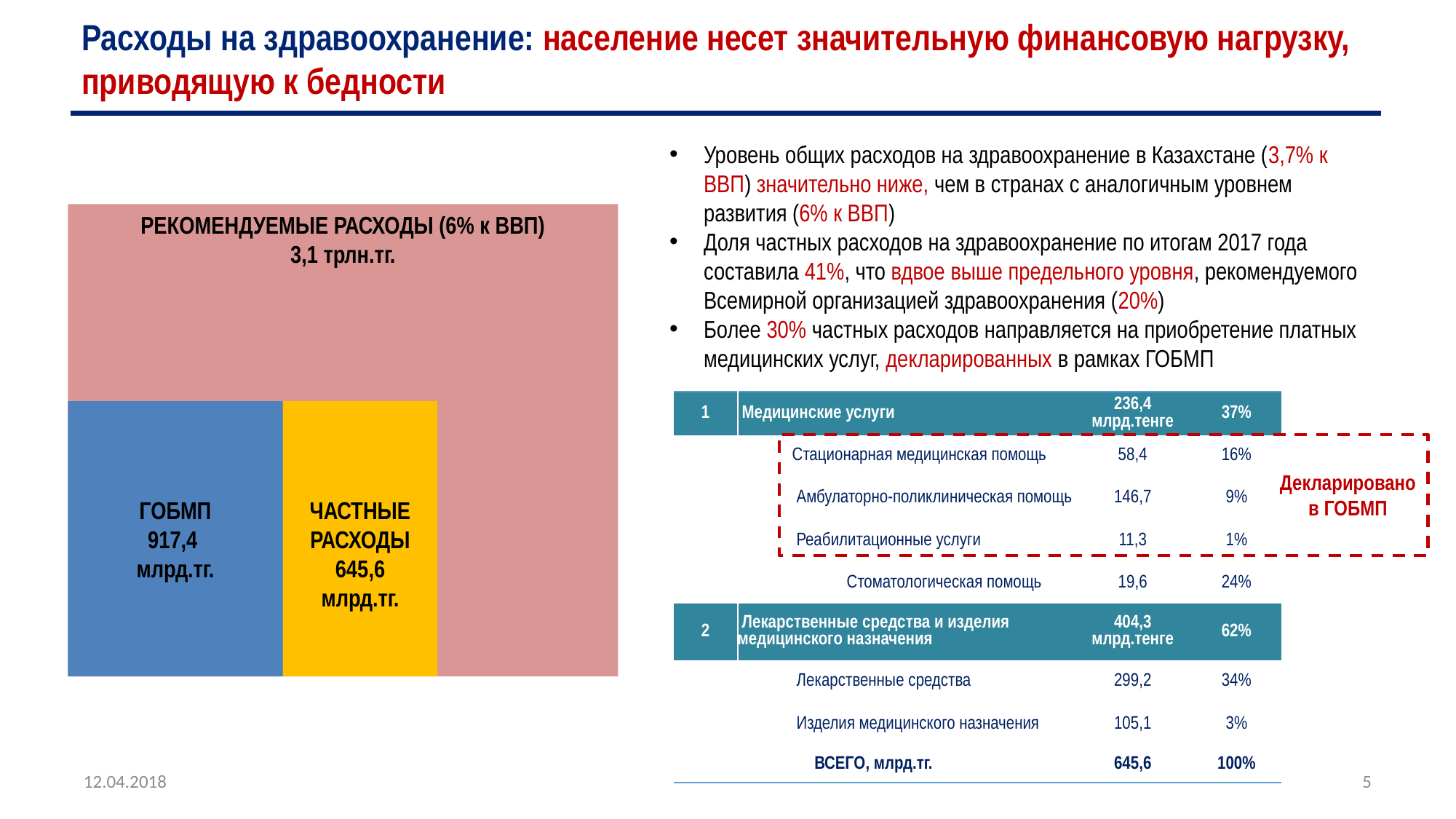

# Расходы на здравоохранение: население несет значительную финансовую нагрузку, приводящую к бедности
Уровень общих расходов на здравоохранение в Казахстане (3,7% к ВВП) значительно ниже, чем в странах с аналогичным уровнем развития (6% к ВВП)
Доля частных расходов на здравоохранение по итогам 2017 года составила 41%, что вдвое выше предельного уровня, рекомендуемого Всемирной организацией здравоохранения (20%)
Более 30% частных расходов направляется на приобретение платных медицинских услуг, декларированных в рамках ГОБМП
РЕКОМЕНДУЕМЫЕ РАСХОДЫ (6% к ВВП)
3,1 трлн.тг.
ГОБМП
917,4
млрд.тг.

ЧАСТНЫЕ РАСХОДЫ
645,6
млрд.тг.
| 1 | Медицинские услуги | 236,4 млрд.тенге | 37% |
| --- | --- | --- | --- |
|  | Стационарная медицинская помощь | 58,4 | 16% |
|  | Амбулаторно-поликлиническая помощь | 146,7 | 9% |
|  | Реабилитационные услуги | 11,3 | 1% |
|  | Стоматологическая помощь | 19,6 | 24% |
| 2 | Лекарственные средства и изделия медицинского назначения | 404,3 млрд.тенге | 62% |
|  | Лекарственные средства | 299,2 | 34% |
|  | Изделия медицинского назначения | 105,1 | 3% |
| ВСЕГО, млрд.тг. |  | 645,6 | 100% |

Декларировано в ГОБМП
12.04.2018
5